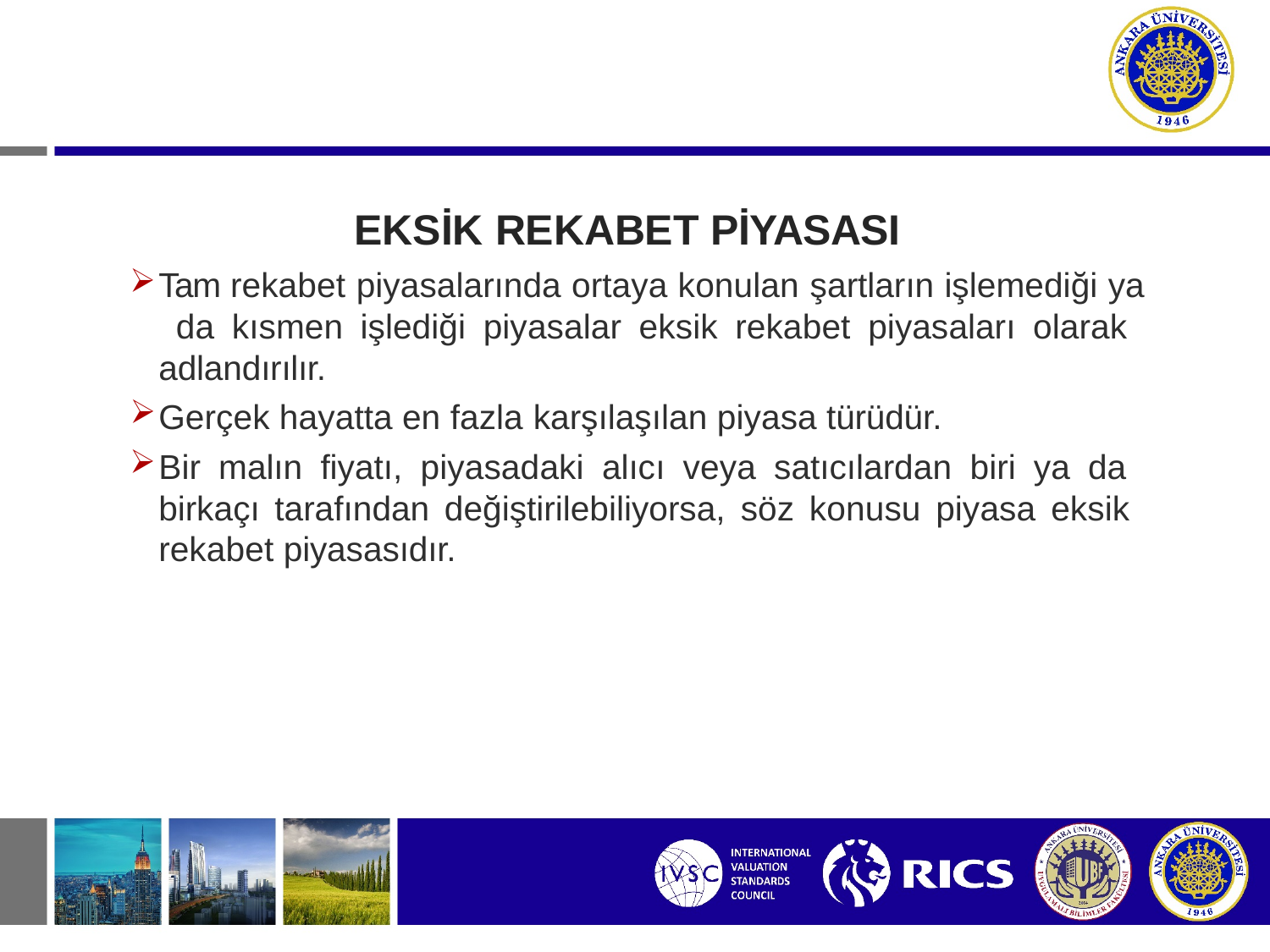

# EKSİK REKABET PİYASASI
Tam rekabet piyasalarında ortaya konulan şartların işlemediği ya  da kısmen işlediği piyasalar eksik rekabet piyasaları olarak  adlandırılır.
Gerçek hayatta en fazla karşılaşılan piyasa türüdür.
Bir malın fiyatı, piyasadaki alıcı veya satıcılardan biri ya da  birkaçı tarafından değiştirilebiliyorsa, söz konusu piyasa eksik  rekabet piyasasıdır.